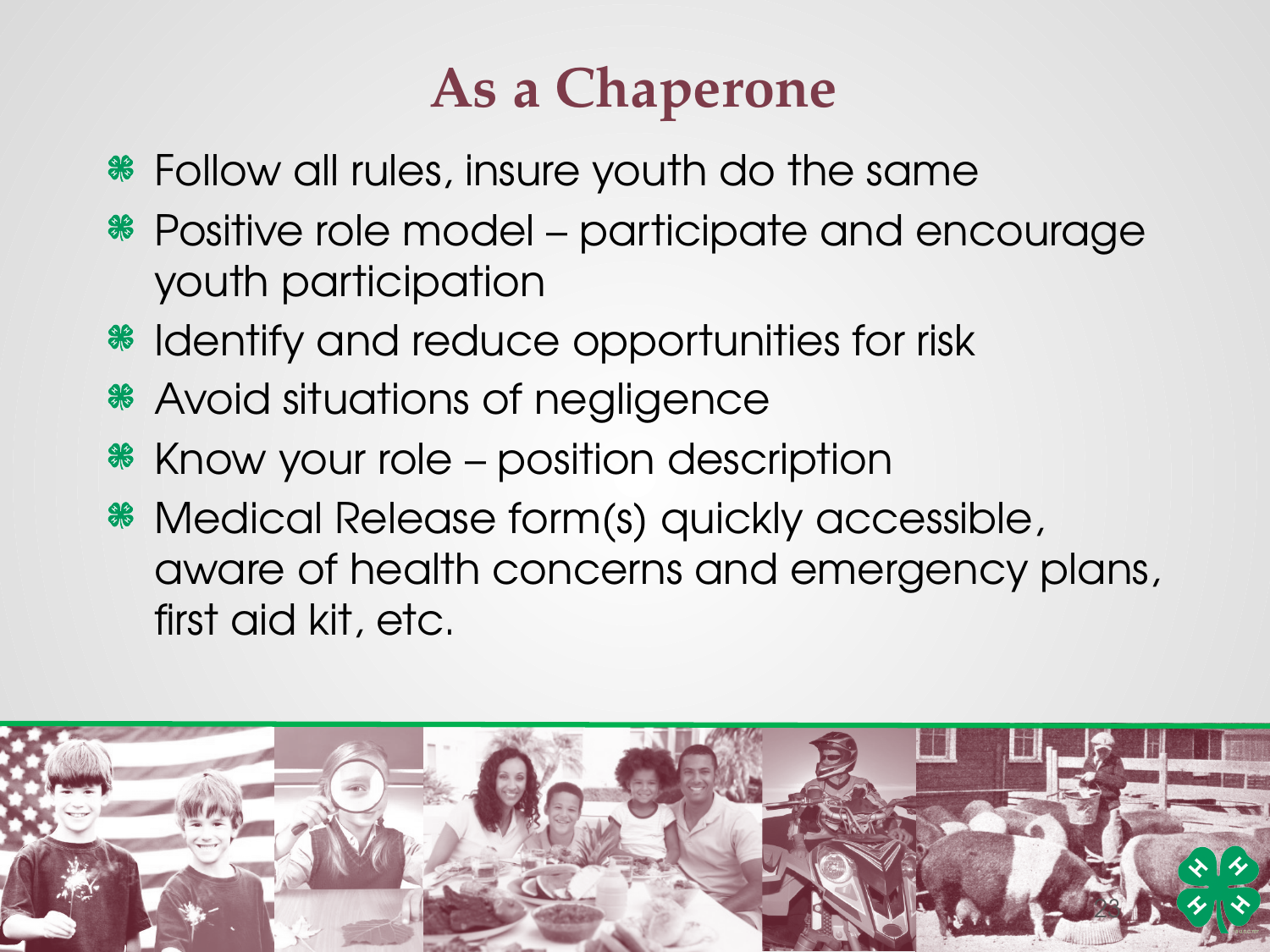

As a Chaperone
Follow all rules, insure youth do the same
Positive role model – participate and encourage youth participation
Identify and reduce opportunities for risk
Avoid situations of negligence
Know your role – position description
Medical Release form(s) quickly accessible, aware of health concerns and emergency plans, first aid kit, etc.

23